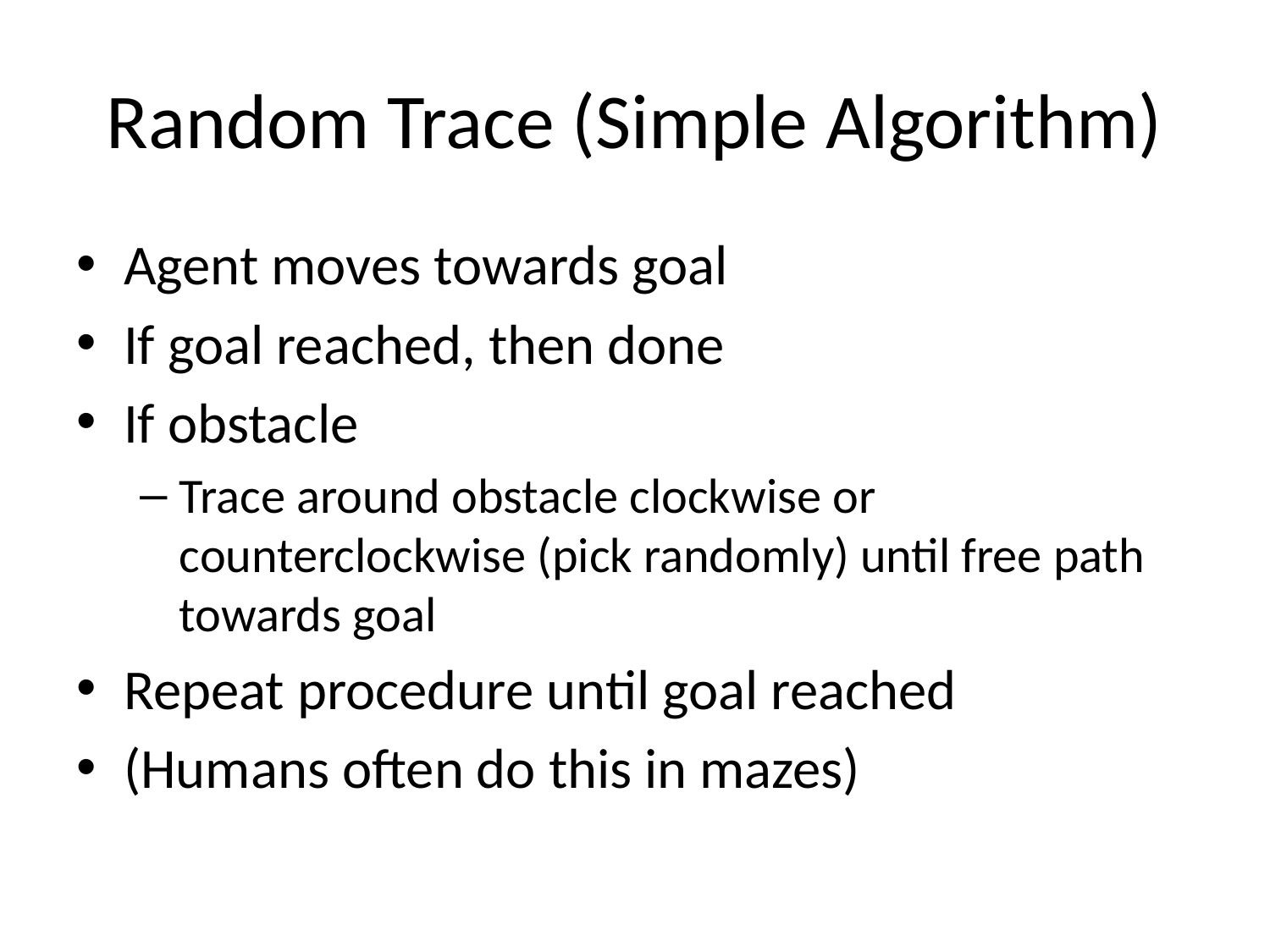

# Random Trace (Simple Algorithm)
Agent moves towards goal
If goal reached, then done
If obstacle
Trace around obstacle clockwise or counterclockwise (pick randomly) until free path towards goal
Repeat procedure until goal reached
(Humans often do this in mazes)